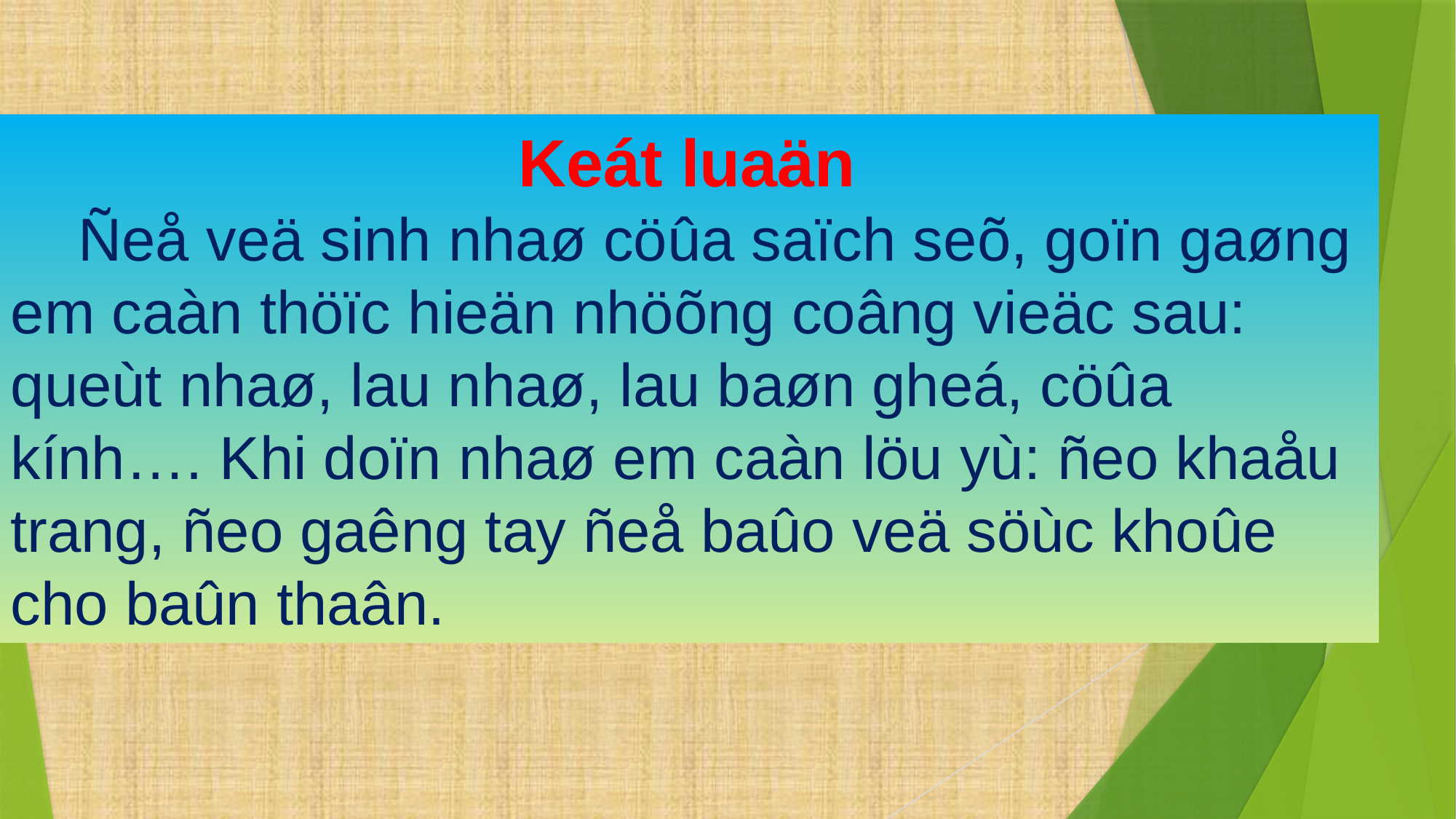

Keát luaän
    Ñeå veä sinh nhaø cöûa saïch seõ, goïn gaøng em caàn thöïc hieän nhöõng coâng vieäc sau: queùt nhaø, lau nhaø, lau baøn gheá, cöûa kính…. Khi doïn nhaø em caàn löu yù: ñeo khaåu trang, ñeo gaêng tay ñeå baûo veä söùc khoûe cho baûn thaân.